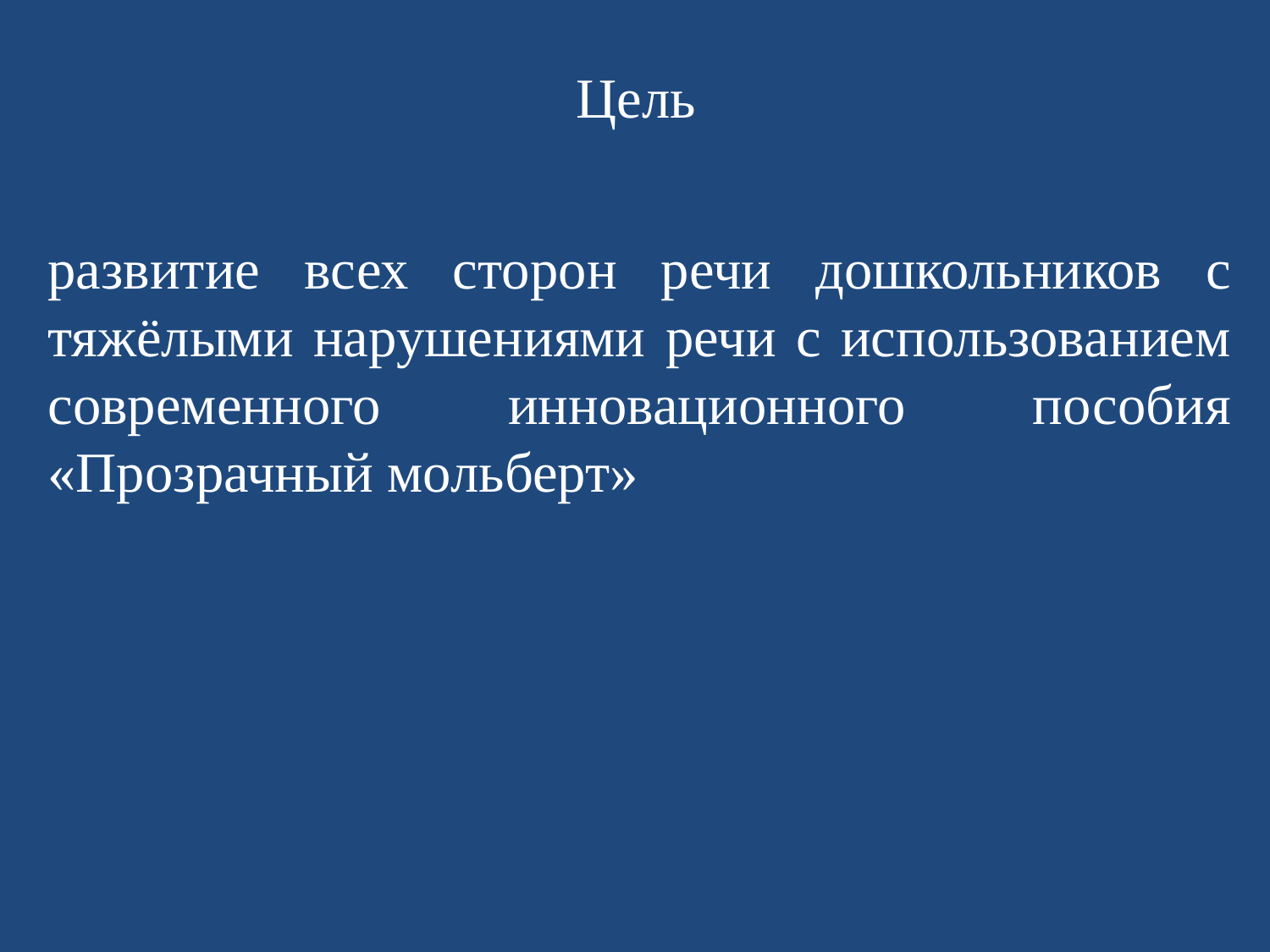

# Цель
развитие всех сторон речи дошкольников с тяжёлыми нарушениями речи с использованием современного инновационного пособия «Прозрачный мольберт»